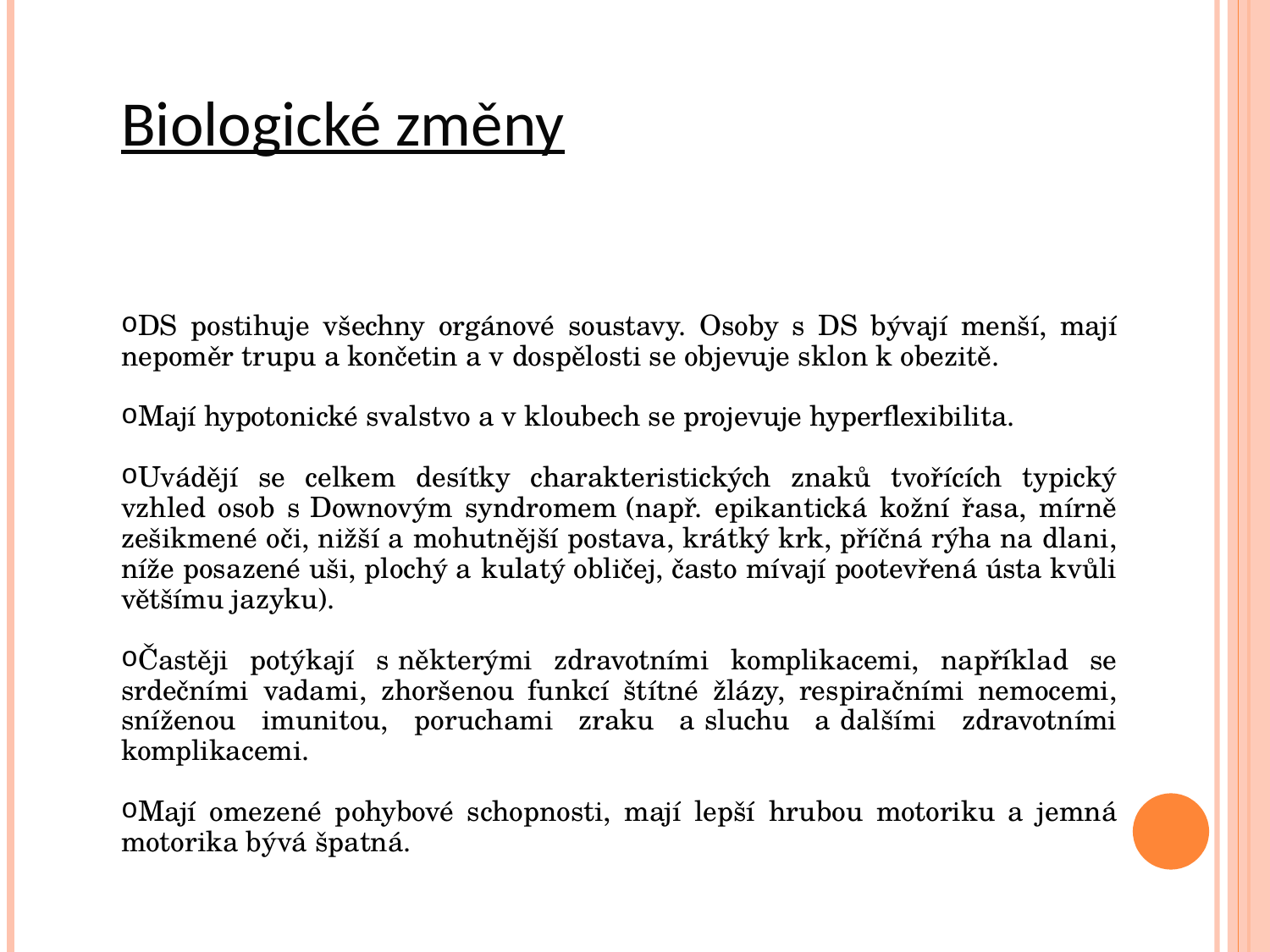

Biologické změny

DS postihuje všechny orgánové soustavy. Osoby s DS bývají menší, mají nepoměr trupu a končetin a v dospělosti se objevuje sklon k obezitě.

Mají hypotonické svalstvo a v kloubech se projevuje hyperflexibilita.

Uvádějí se celkem desítky charakteristických znaků tvořících typický vzhled osob s Downovým syndromem (např. epikantická kožní řasa, mírně zešikmené oči, nižší a mohutnější postava, krátký krk, příčná rýha na dlani, níže posazené uši, plochý a kulatý obličej, často mívají pootevřená ústa kvůli většímu jazyku).

Častěji potýkají s některými zdravotními komplikacemi, například se srdečními vadami, zhoršenou funkcí štítné žlázy, respiračními nemocemi, sníženou imunitou, poruchami zraku a sluchu a dalšími zdravotními komplikacemi.

Mají omezené pohybové schopnosti, mají lepší hrubou motoriku a jemná motorika bývá špatná.